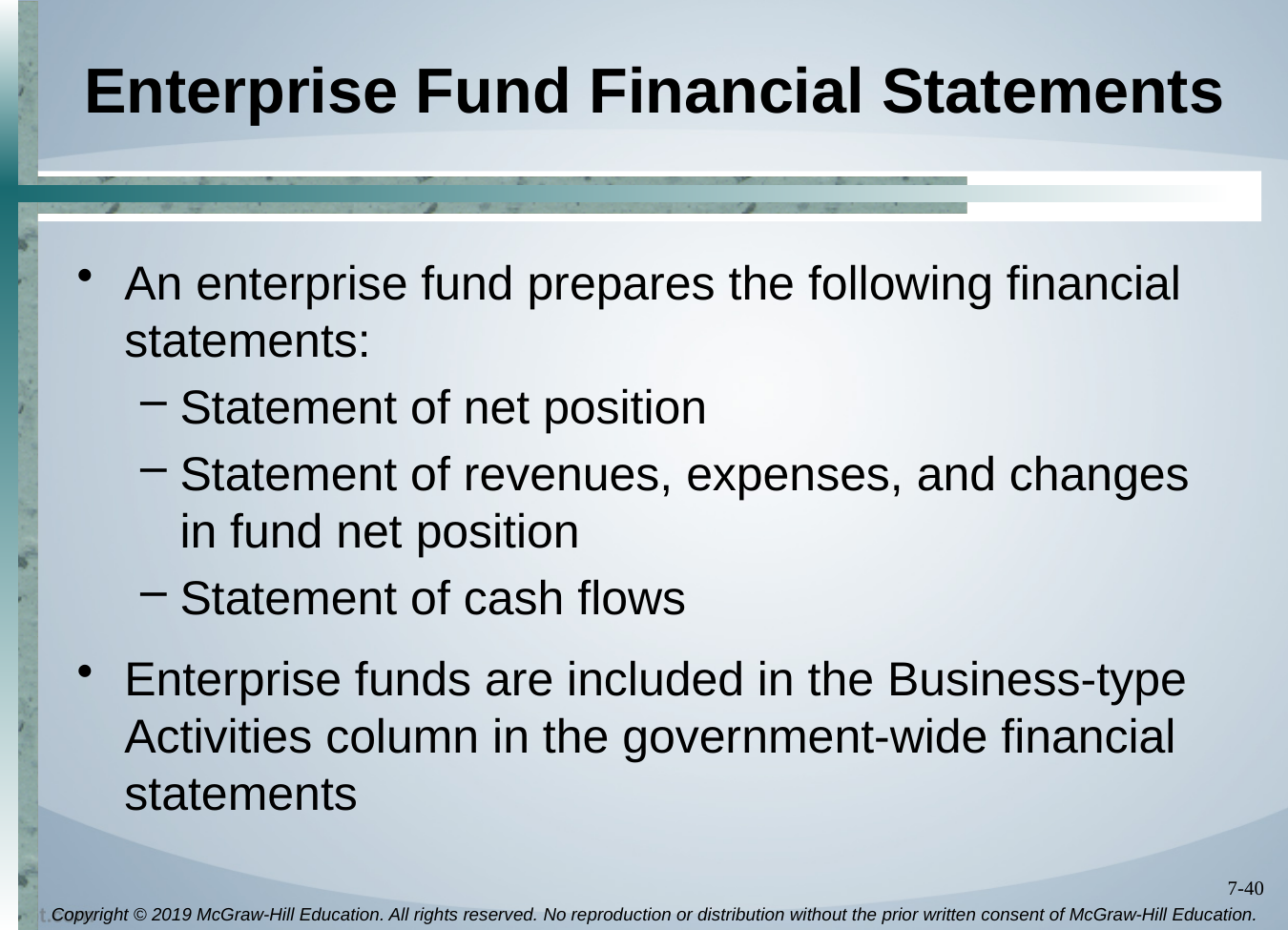

# Enterprise Fund Financial Statements
An enterprise fund prepares the following financial statements:
Statement of net position
Statement of revenues, expenses, and changes in fund net position
Statement of cash flows
Enterprise funds are included in the Business-type Activities column in the government-wide financial statements